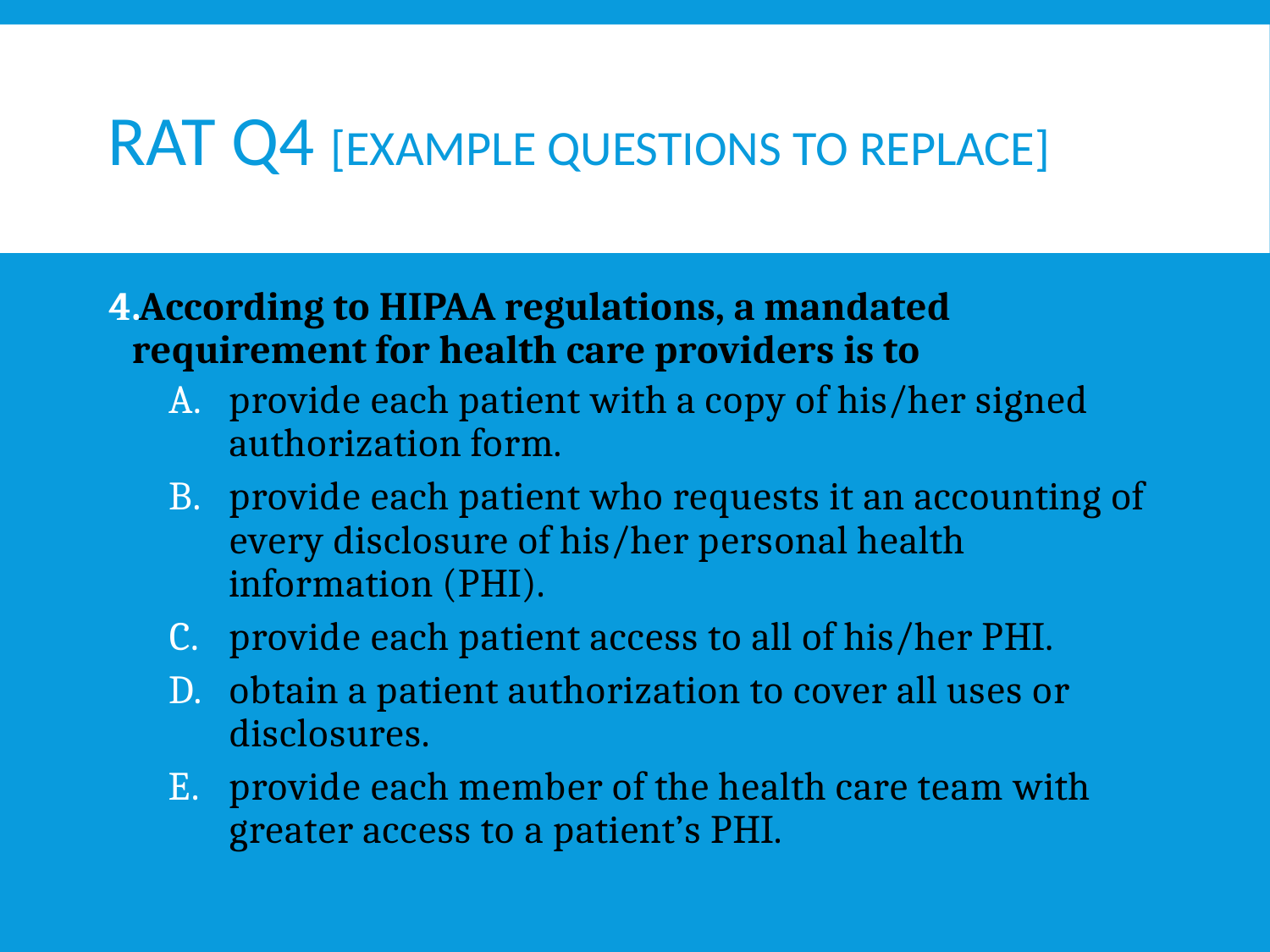

# RAT Q4 [Example Questions to Replace]
According to HIPAA regulations, a mandated requirement for health care providers is to
provide each patient with a copy of his/her signed authorization form.
provide each patient who requests it an accounting of every disclosure of his/her personal health information (PHI).
provide each patient access to all of his/her PHI.
obtain a patient authorization to cover all uses or disclosures.
provide each member of the health care team with greater access to a patient’s PHI.